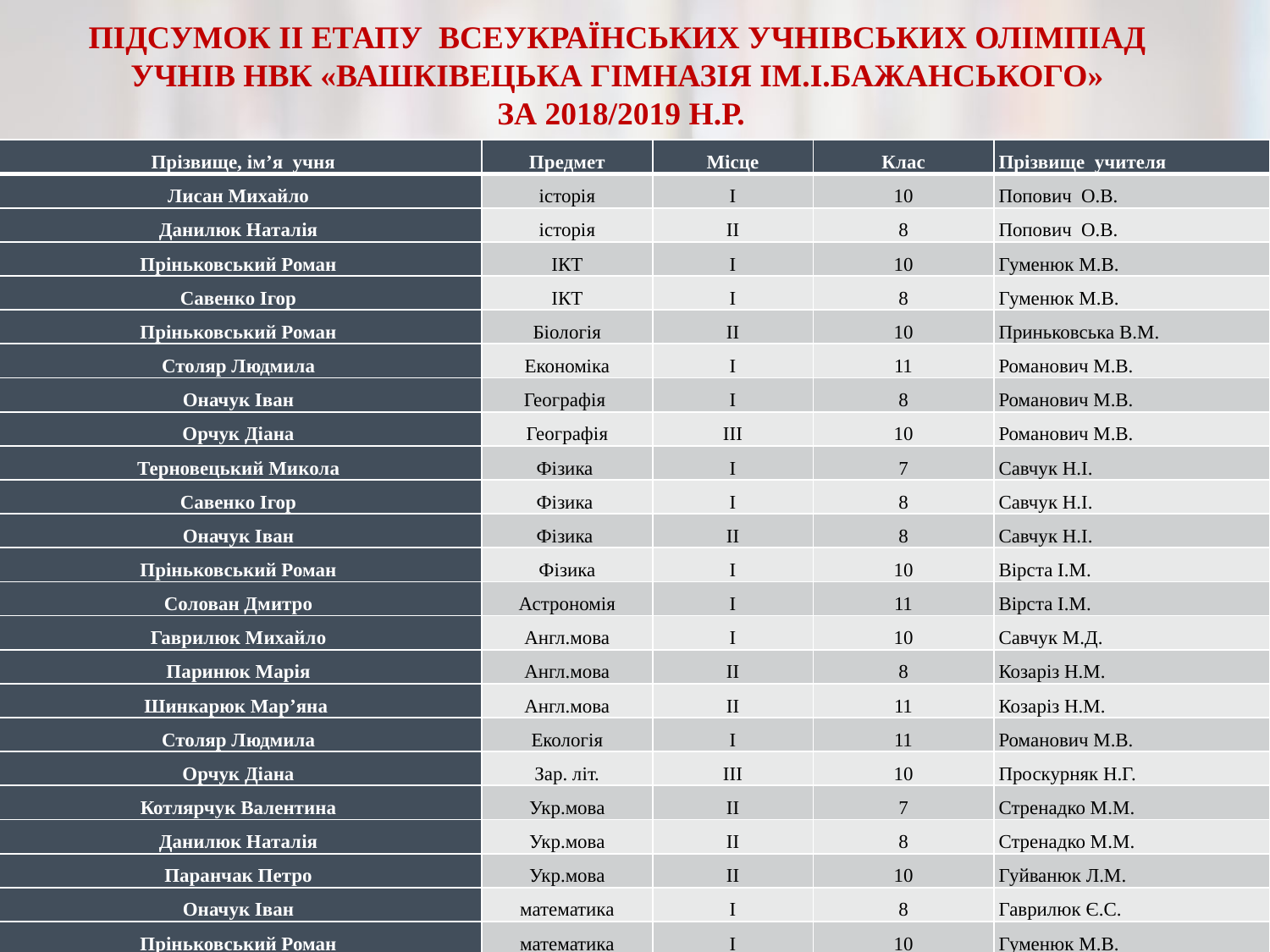

ПІДСУМОК ІІ ЕТАПУ  ВСЕУКРАЇНСЬКИХ УЧНІВСЬКИХ ОЛІМПІАД
 УЧНІВ НВК «ВАШКІВЕЦЬКА ГІМНАЗІЯ ІМ.І.БАЖАНСЬКОГО»
ЗА 2018/2019 Н.Р.

| Прізвище, ім’я учня | Предмет | Місце | Клас | Прізвище учителя |
| --- | --- | --- | --- | --- |
| Лисан Михайло | історія | І | 10 | Попович О.В. |
| Данилюк Наталія | історія | ІІ | 8 | Попович О.В. |
| Пріньковський Роман | ІКТ | І | 10 | Гуменюк М.В. |
| Савенко Ігор | ІКТ | І | 8 | Гуменюк М.В. |
| Пріньковський Роман | Біологія | ІІ | 10 | Приньковська В.М. |
| Столяр Людмила | Економіка | І | 11 | Романович М.В. |
| Оначук Іван | Географія | І | 8 | Романович М.В. |
| Орчук Діана | Географія | ІІІ | 10 | Романович М.В. |
| Терновецький Микола | Фізика | І | 7 | Савчук Н.І. |
| Савенко Ігор | Фізика | І | 8 | Савчук Н.І. |
| Оначук Іван | Фізика | ІІ | 8 | Савчук Н.І. |
| Пріньковський Роман | Фізика | І | 10 | Вірста І.М. |
| Солован Дмитро | Астрономія | І | 11 | Вірста І.М. |
| Гаврилюк Михайло | Англ.мова | І | 10 | Савчук М.Д. |
| Паринюк Марія | Англ.мова | ІІ | 8 | Козаріз Н.М. |
| Шинкарюк Мар’яна | Англ.мова | ІІ | 11 | Козаріз Н.М. |
| Столяр Людмила | Екологія | І | 11 | Романович М.В. |
| Орчук Діана | Зар. літ. | ІІІ | 10 | Проскурняк Н.Г. |
| Котлярчук Валентина | Укр.мова | ІІ | 7 | Стренадко М.М. |
| Данилюк Наталія | Укр.мова | ІІ | 8 | Стренадко М.М. |
| Паранчак Петро | Укр.мова | ІІ | 10 | Гуйванюк Л.М. |
| Оначук Іван | математика | І | 8 | Гаврилюк Є.С. |
| Пріньковський Роман | математика | І | 10 | Гуменюк М.В. |